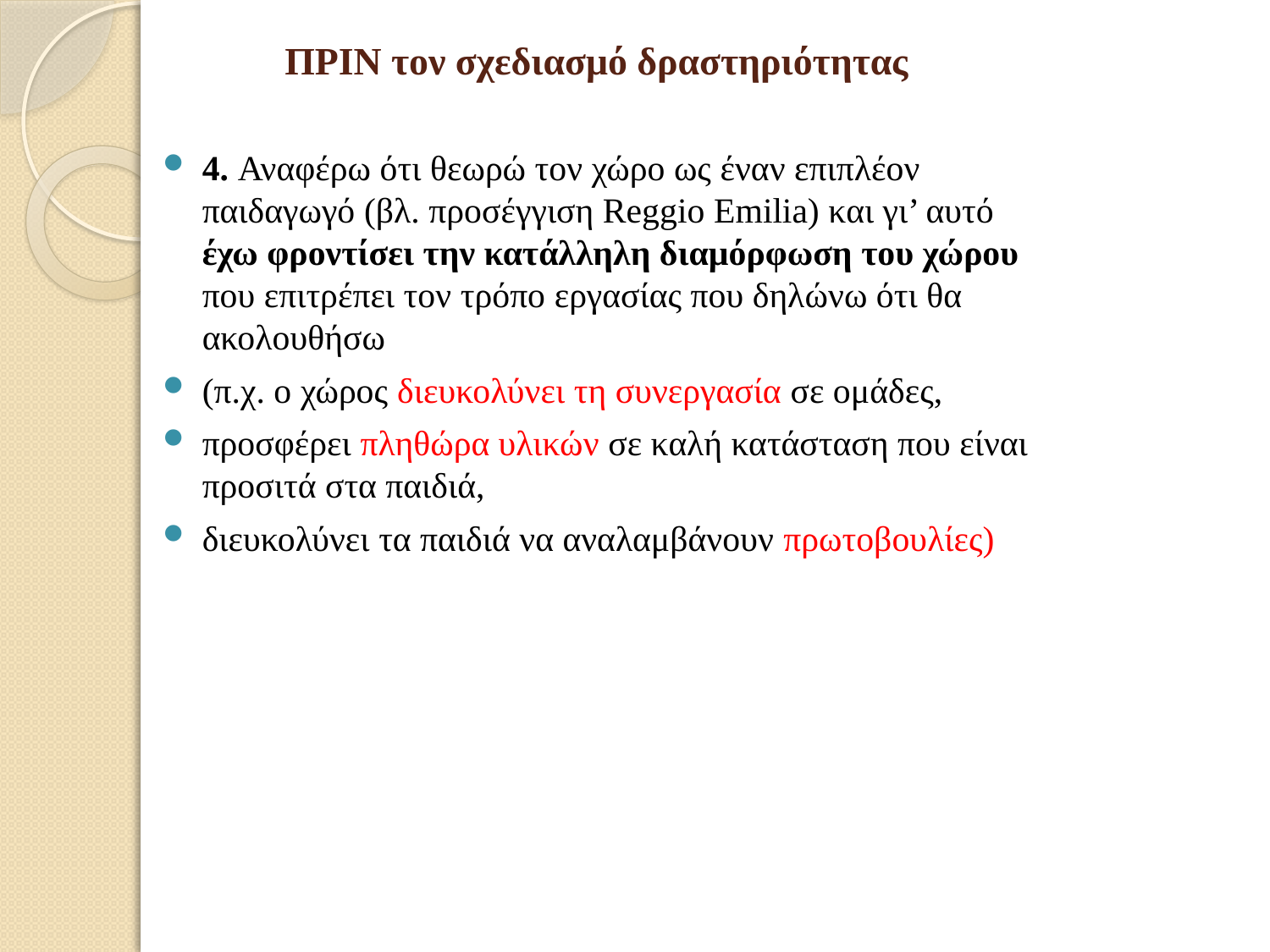

# ΠΡΙΝ τον σχεδιασμό δραστηριότητας
4. Αναφέρω ότι θεωρώ τον χώρο ως έναν επιπλέον παιδαγωγό (βλ. προσέγγιση Reggio Emilia) και γι’ αυτό έχω φροντίσει την κατάλληλη διαμόρφωση του χώρου που επιτρέπει τον τρόπο εργασίας που δηλώνω ότι θα ακολουθήσω
(π.χ. ο χώρος διευκολύνει τη συνεργασία σε ομάδες,
προσφέρει πληθώρα υλικών σε καλή κατάσταση που είναι προσιτά στα παιδιά,
διευκολύνει τα παιδιά να αναλαμβάνουν πρωτοβουλίες)